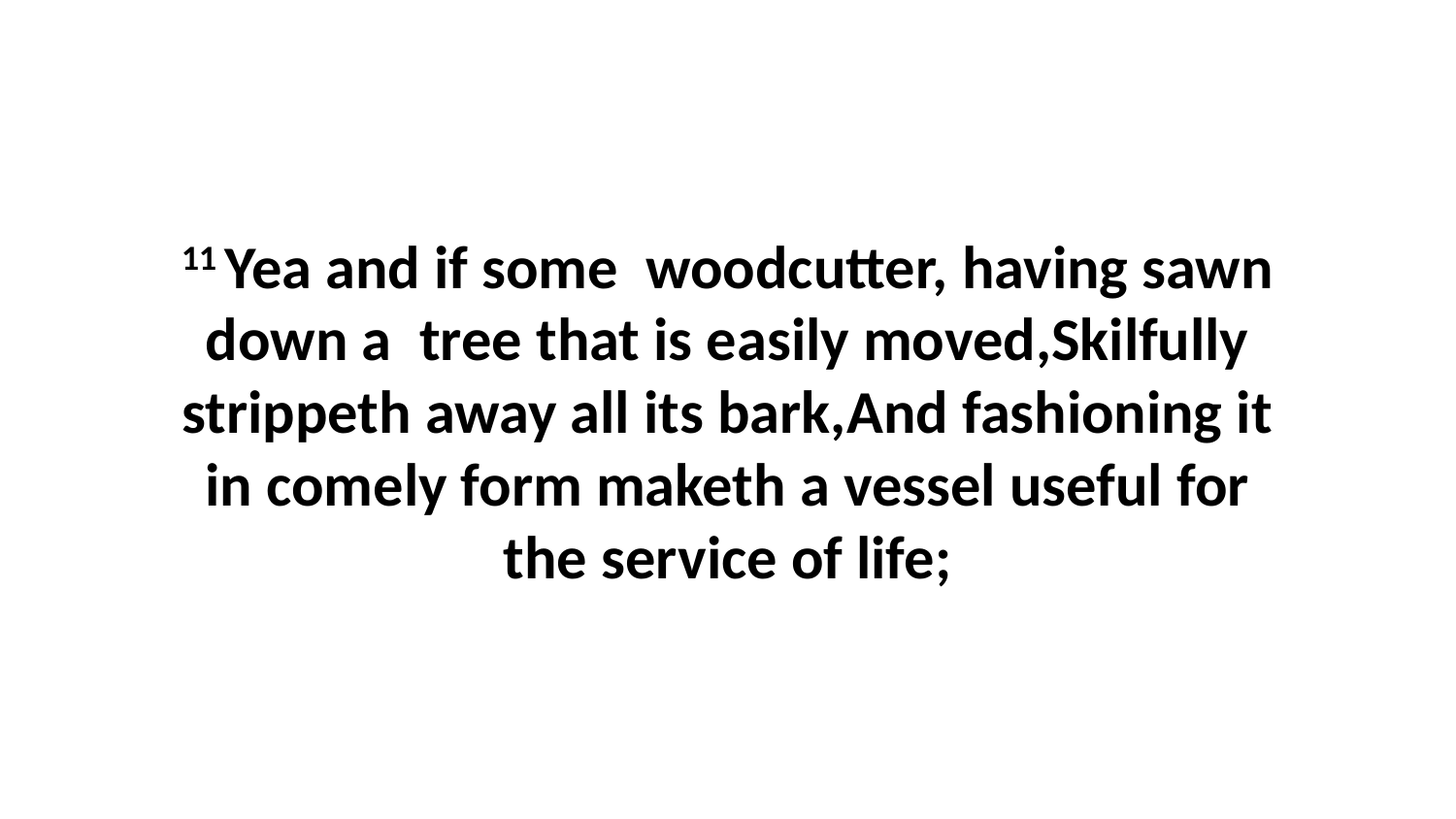

11 Yea and if some  woodcutter, having sawn down a  tree that is easily moved,Skilfully strippeth away all its bark,And fashioning it in comely form maketh a vessel useful for the service of life;